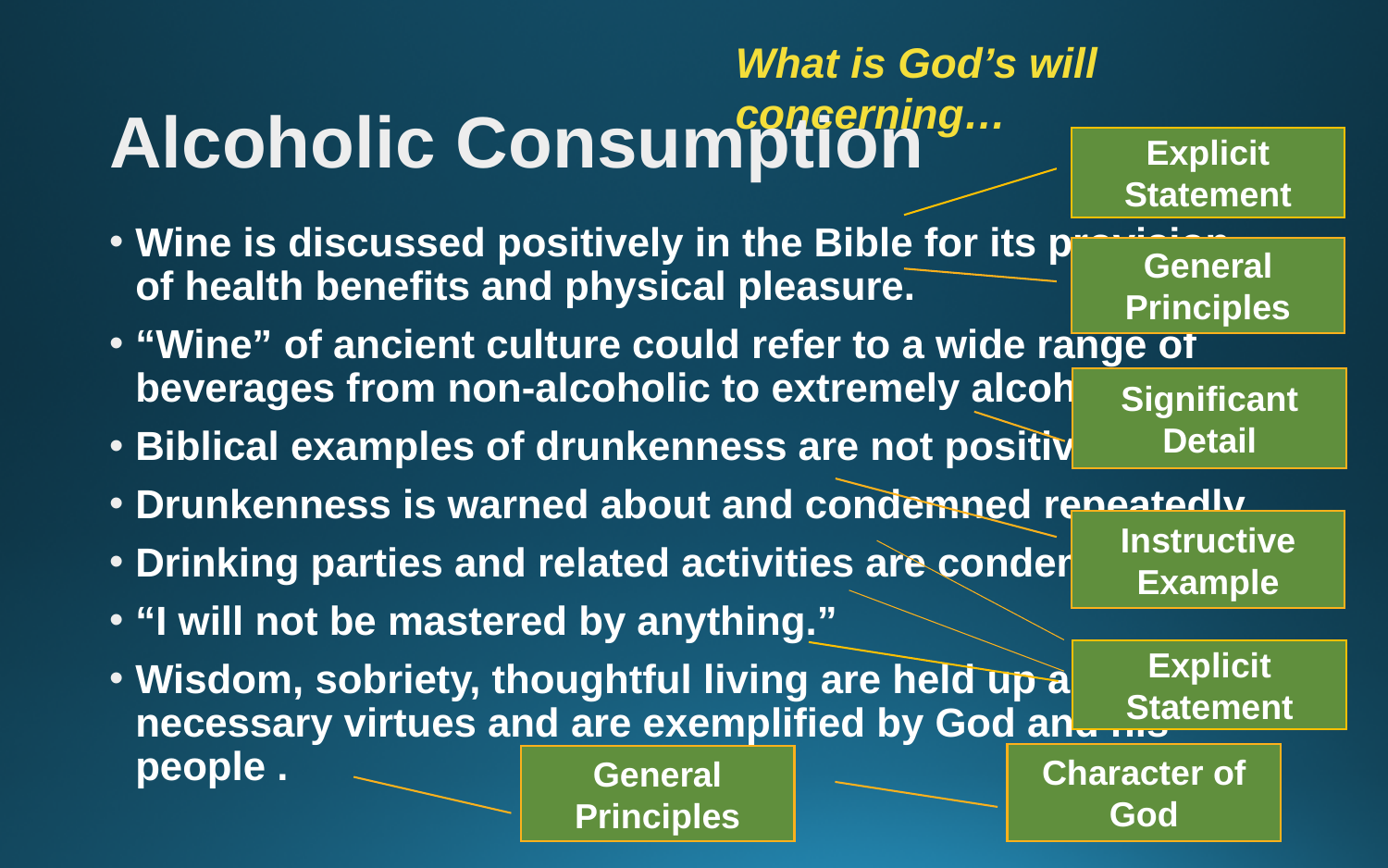

What is God’s will concerning…
Alcoholic Consumption
Explicit Statement
Wine is discussed positively in the Bible for its provision of health benefits and physical pleasure.
“Wine” of ancient culture could refer to a wide range of beverages from non-alcoholic to extremely alcoholic.
Biblical examples of drunkenness are not positive.
Drunkenness is warned about and condemned repeatedly.
Drinking parties and related activities are condemned.
“I will not be mastered by anything.”
Wisdom, sobriety, thoughtful living are held up as necessary virtues and are exemplified by God and his people .

General Principles
Significant Detail
Instructive Example
Explicit Statement
Character of God
General Principles